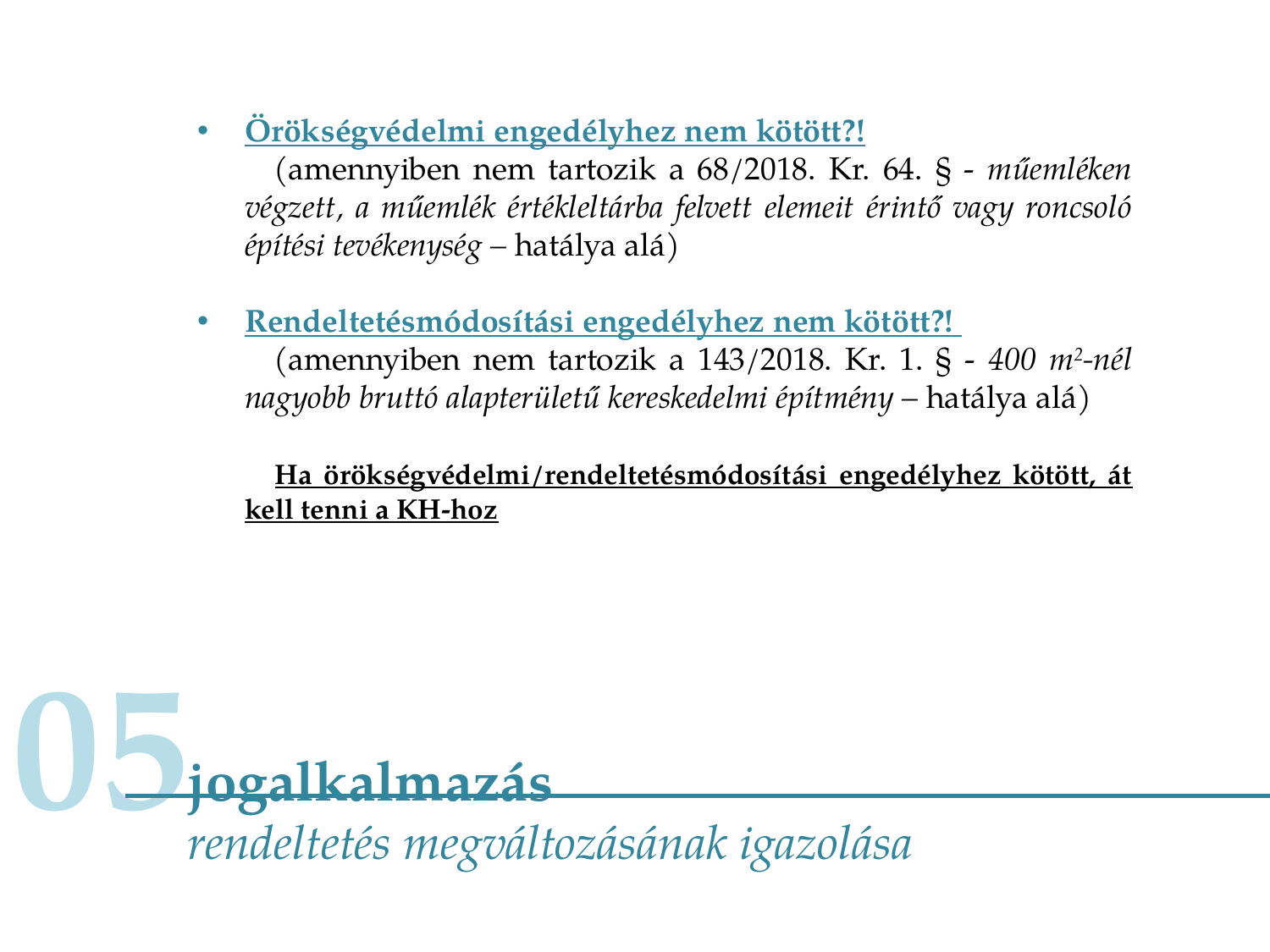

Örökségvédelmi engedélyhez nem kötött?!
      (amennyiben nem tartozik a 68/2018. Kr. 64. § - műemléken végzett, a műemlék értékleltárba felvett elemeit érintő vagy roncsoló építési tevékenység – hatálya alá)

Rendeltetésmódosítási engedélyhez nem kötött?!
      (amennyiben nem tartozik a 143/2018. Kr. 1. § - 400 m2-nél nagyobb bruttó alapterületű kereskedelmi építmény – hatálya alá)

      Ha örökségvédelmi/rendeltetésmódosítási engedélyhez kötött, át kell tenni a KH-hoz
05
jogalkalmazás
rendeltetés megváltozásának igazolása